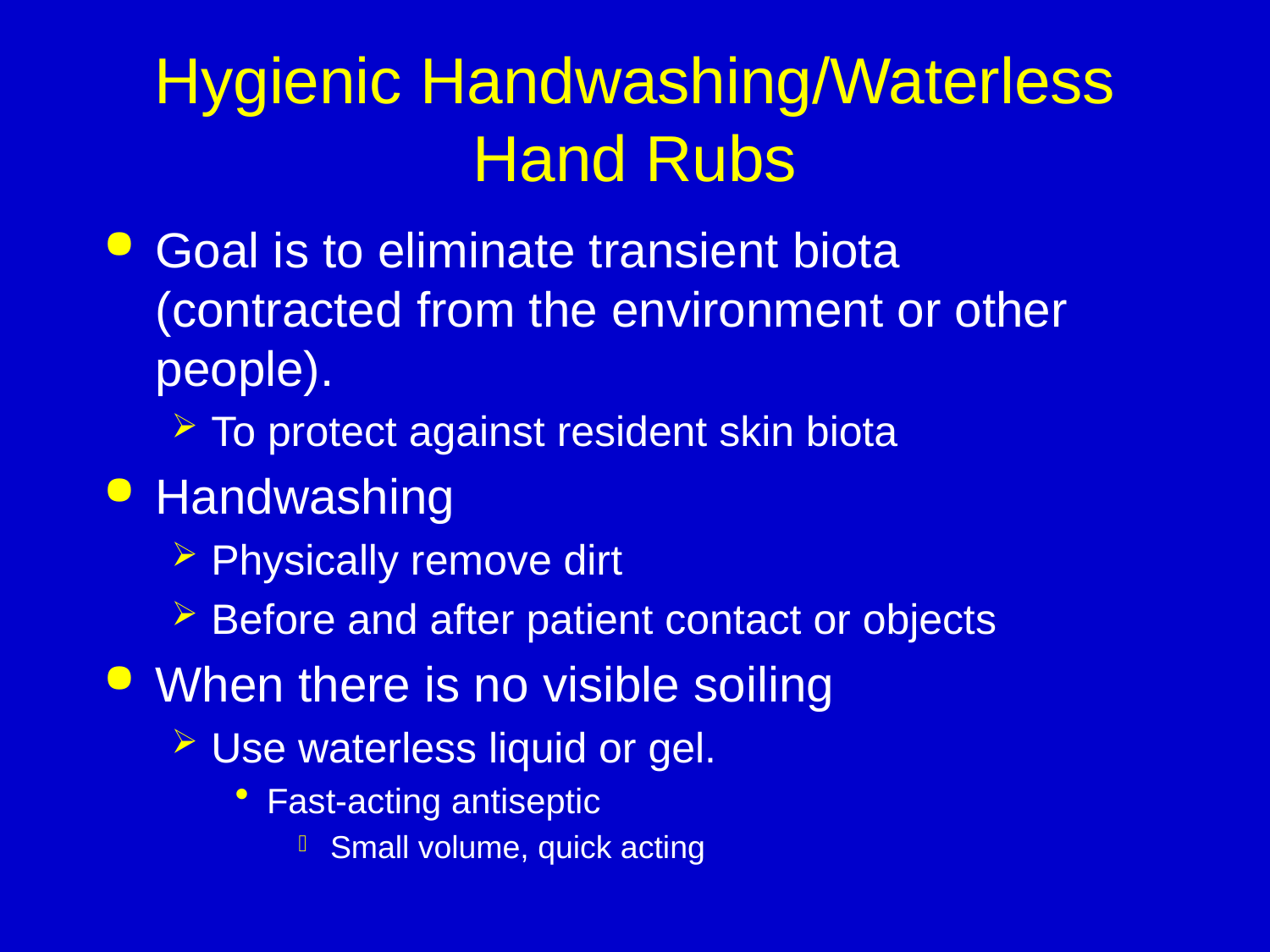

# Hygienic Handwashing/Waterless Hand Rubs
Goal is to eliminate transient biota (contracted from the environment or other people).
To protect against resident skin biota
Handwashing
Physically remove dirt
Before and after patient contact or objects
When there is no visible soiling
Use waterless liquid or gel.
Fast-acting antiseptic
Small volume, quick acting